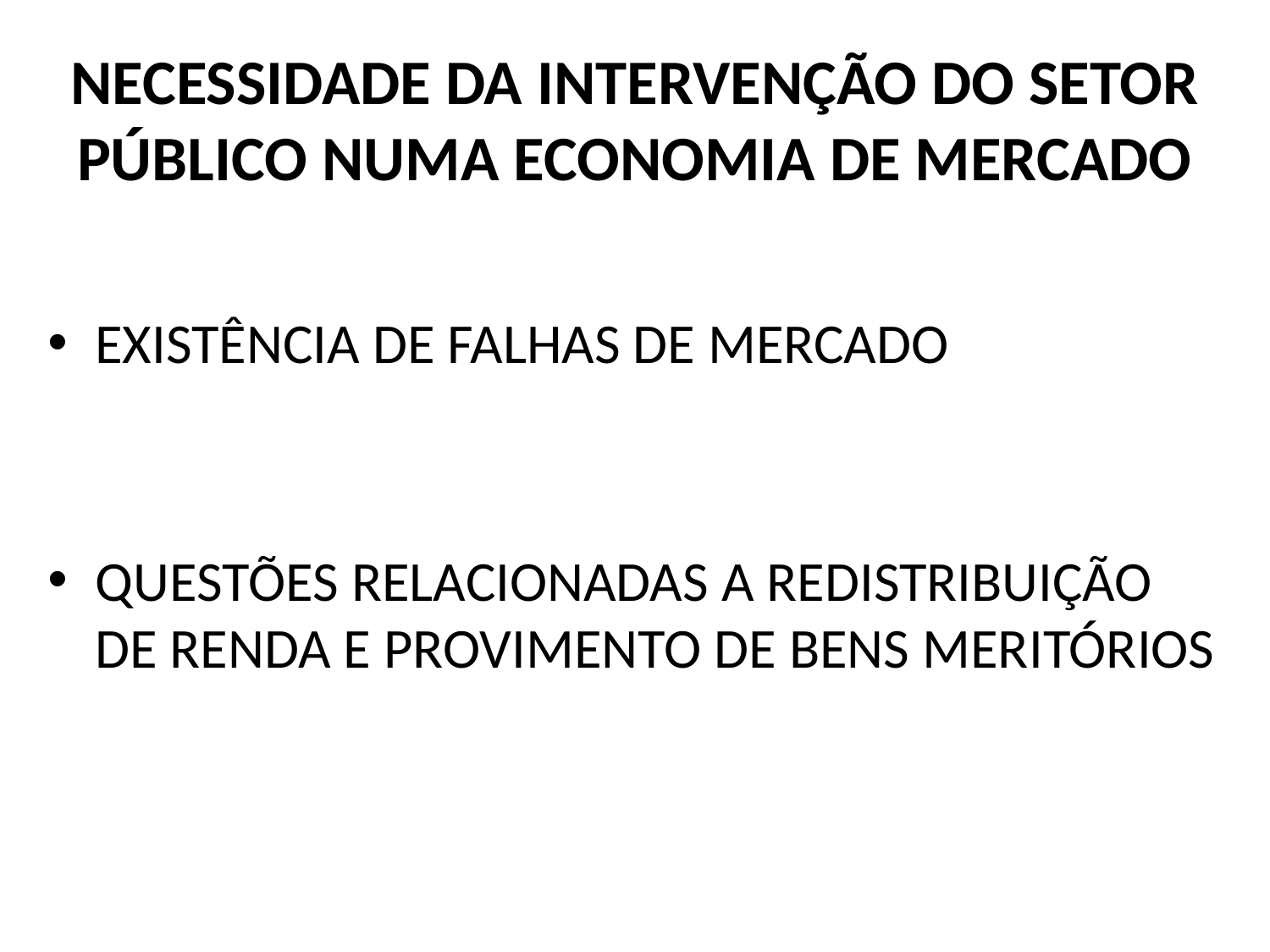

# NECESSIDADE DA INTERVENÇÃO DO SETOR PÚBLICO NUMA ECONOMIA DE MERCADO

EXISTÊNCIA DE FALHAS DE MERCADO

QUESTÕES RELACIONADAS A REDISTRIBUIÇÃO DE RENDA E PROVIMENTO DE BENS MERITÓRIOS